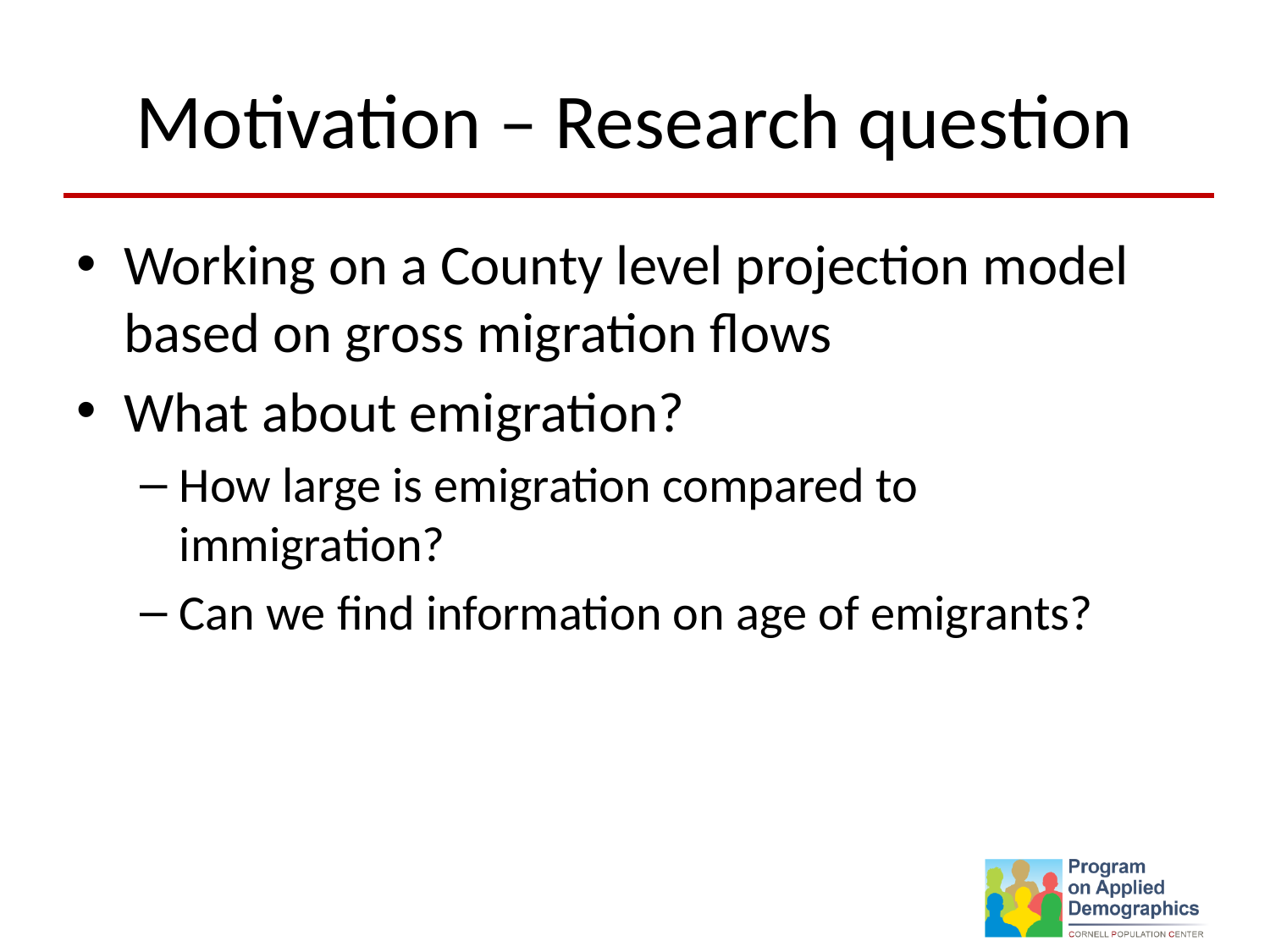

# Motivation – Research question
Working on a County level projection model based on gross migration flows
What about emigration?
How large is emigration compared to immigration?
Can we find information on age of emigrants?